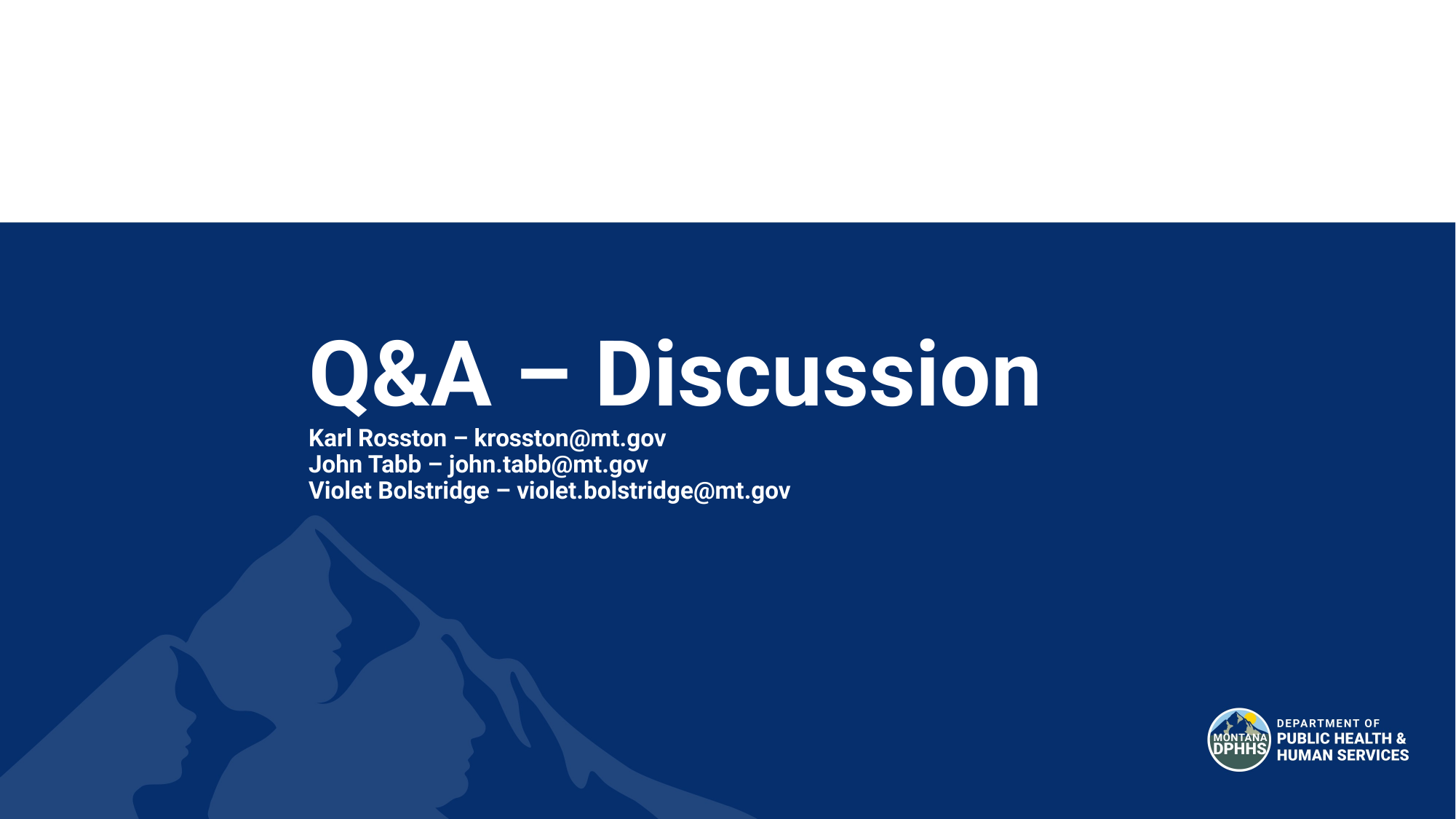

# Q&A – Discussion Karl Rosston – krosston@mt.gov John Tabb – john.tabb@mt.gov Violet Bolstridge – violet.bolstridge@mt.gov